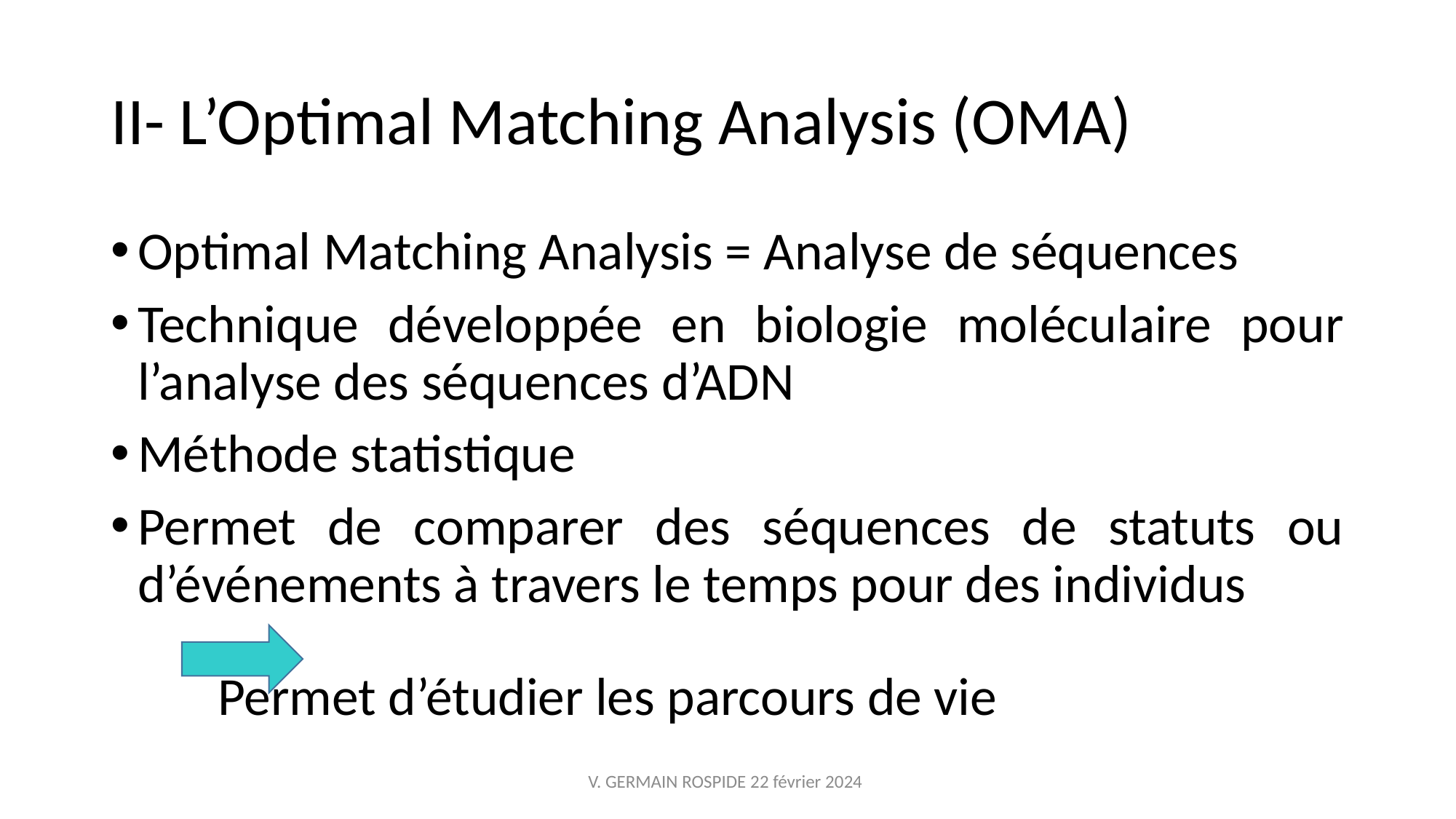

# II- L’Optimal Matching Analysis (OMA)
Optimal Matching Analysis = Analyse de séquences
Technique développée en biologie moléculaire pour l’analyse des séquences d’ADN
Méthode statistique
Permet de comparer des séquences de statuts ou d’événements à travers le temps pour des individus

		Permet d’étudier les parcours de vie

V. GERMAIN ROSPIDE 22 février 2024